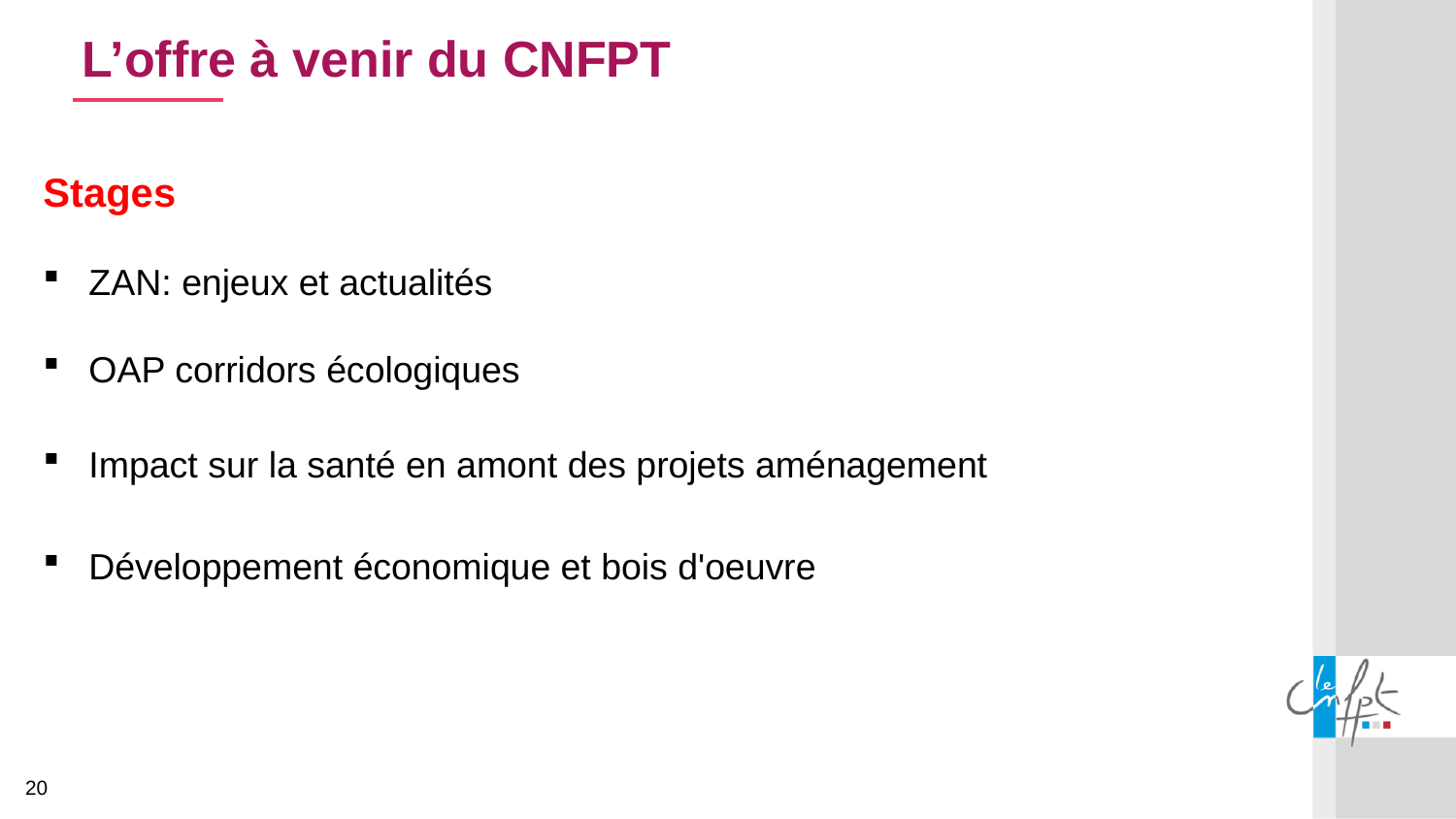

L’offre à venir du CNFPT

Stages

ZAN: enjeux et actualités

OAP corridors écologiques

Impact sur la santé en amont des projets aménagement

Développement économique et bois d'oeuvre